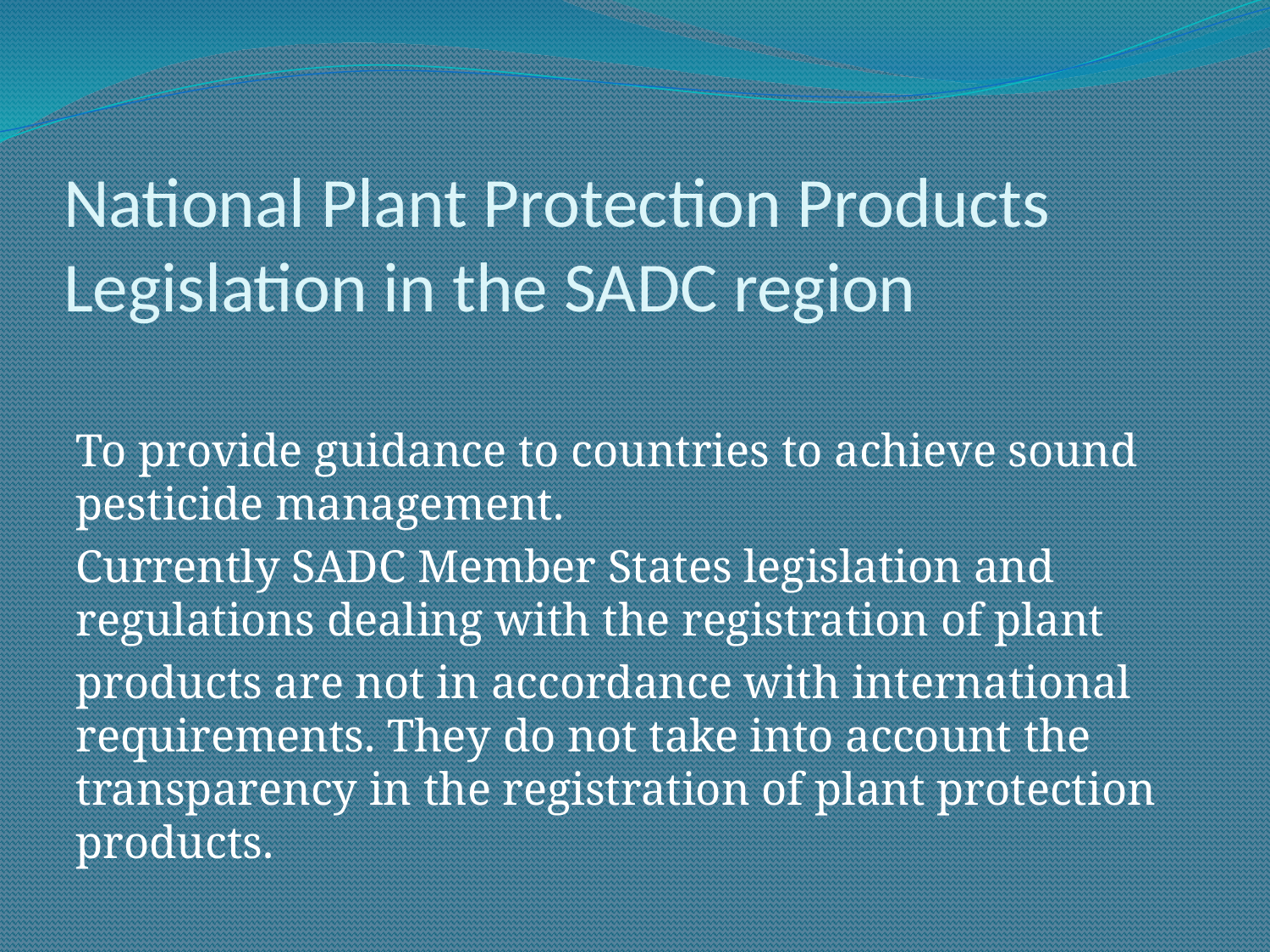

# National Plant Protection Products Legislation in the SADC region
To provide guidance to countries to achieve sound pesticide management.
Currently SADC Member States legislation and regulations dealing with the registration of plant
products are not in accordance with international requirements. They do not take into account the transparency in the registration of plant protection products.